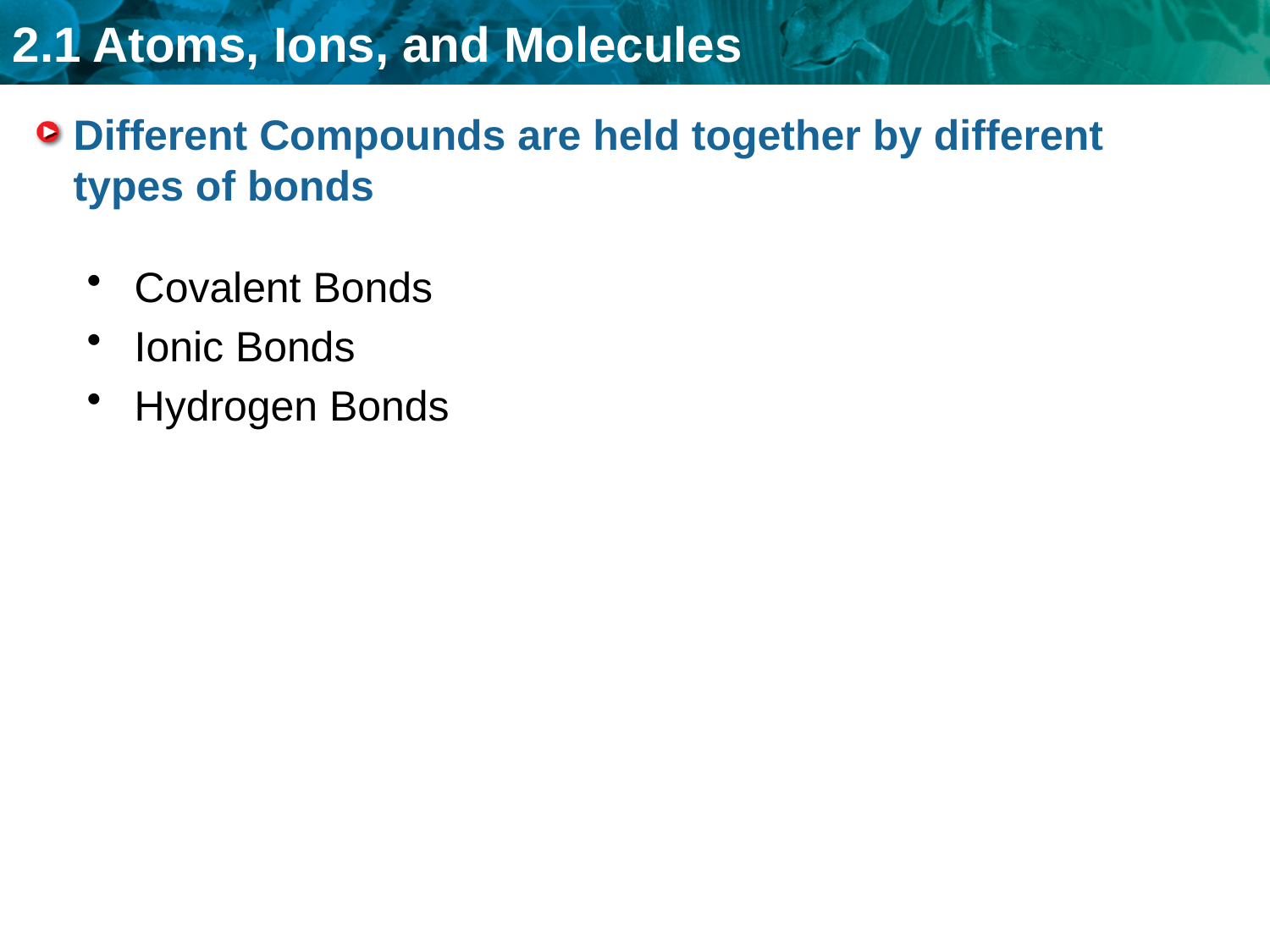

# Different Compounds are held together by different types of bonds
Covalent Bonds
Ionic Bonds
Hydrogen Bonds